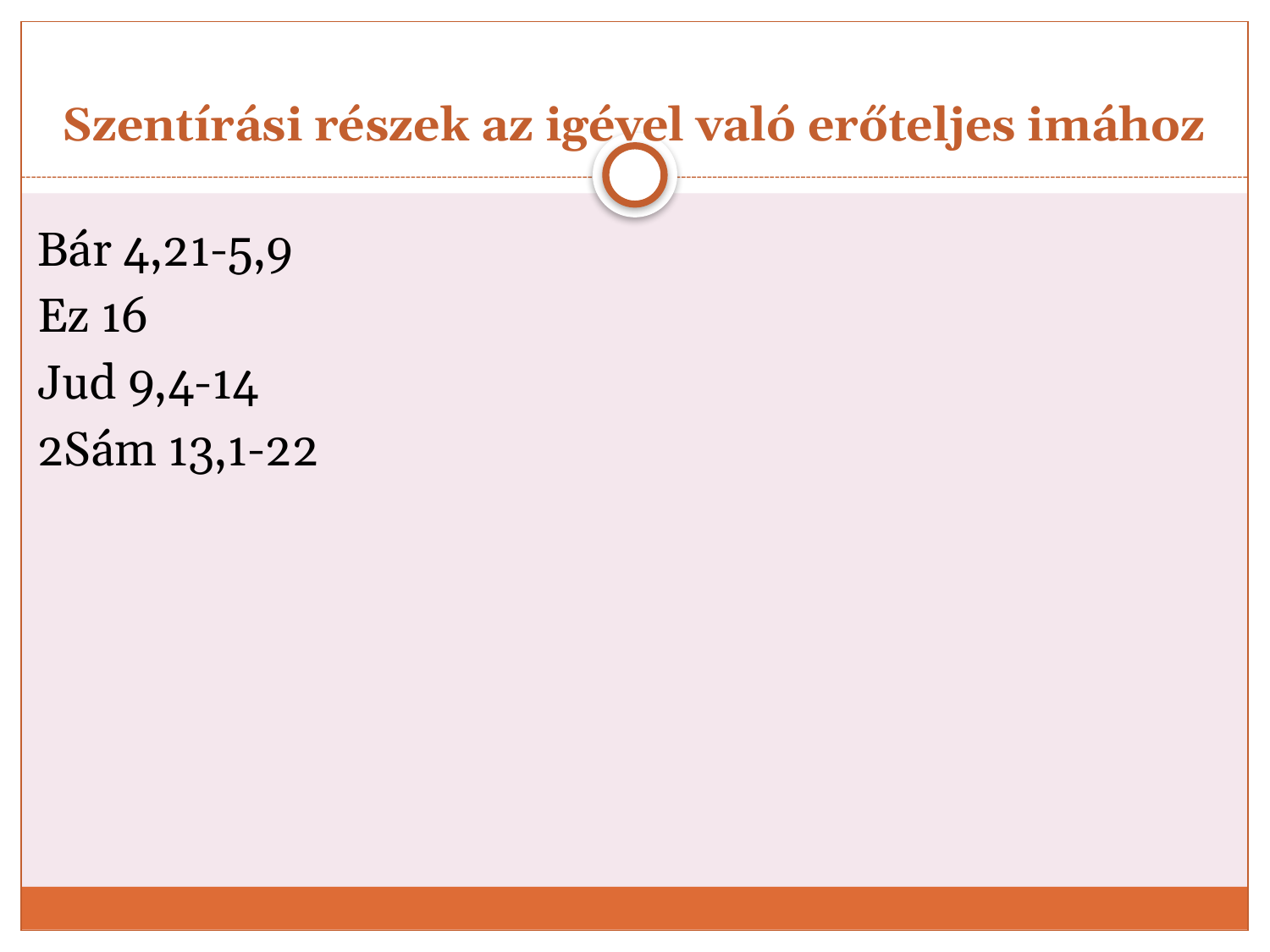

# Szentírási részek az igével való erőteljes imához
Bár 4,21-5,9
Ez 16
Jud 9,4-14
2Sám 13,1-22